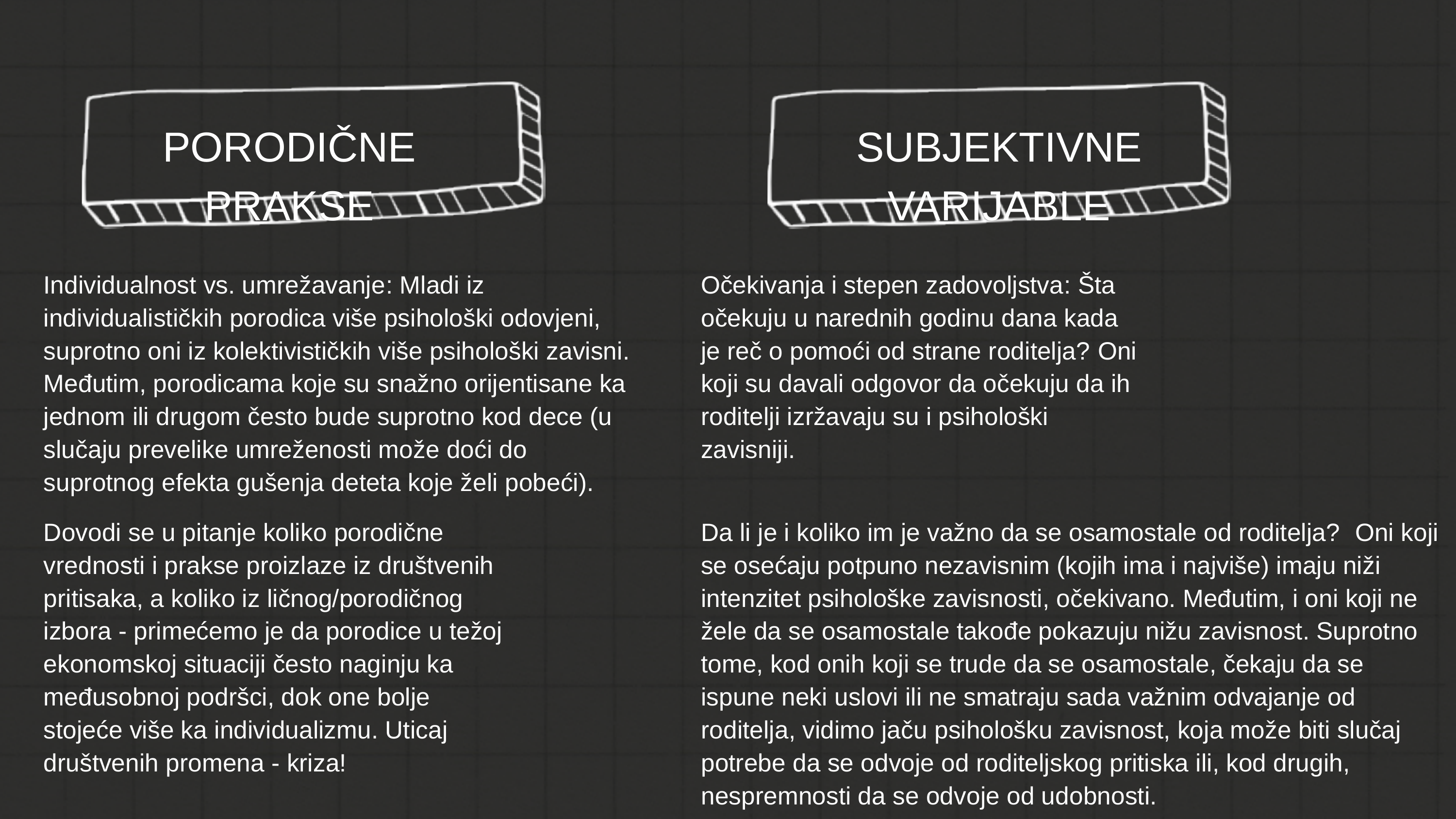

PORODIČNE PRAKSE
SUBJEKTIVNE VARIJABLE
Individualnost vs. umrežavanje: Mladi iz individualističkih porodica više psihološki odovjeni, suprotno oni iz kolektivističkih više psihološki zavisni. Međutim, porodicama koje su snažno orijentisane ka jednom ili drugom često bude suprotno kod dece (u slučaju prevelike umreženosti može doći do suprotnog efekta gušenja deteta koje želi pobeći).
Očekivanja i stepen zadovoljstva: Šta očekuju u narednih godinu dana kada je reč o pomoći od strane roditelja? Oni koji su davali odgovor da očekuju da ih roditelji izržavaju su i psihološki zavisniji.
Dovodi se u pitanje koliko porodične vrednosti i prakse proizlaze iz društvenih pritisaka, a koliko iz ličnog/porodičnog izbora - primećemo je da porodice u težoj ekonomskoj situaciji često naginju ka međusobnoj podršci, dok one bolje stojeće više ka individualizmu. Uticaj društvenih promena - kriza!
Da li je i koliko im je važno da se osamostale od roditelja?  Oni koji se osećaju potpuno nezavisnim (kojih ima i najviše) imaju niži intenzitet psihološke zavisnosti, očekivano. Međutim, i oni koji ne žele da se osamostale takođe pokazuju nižu zavisnost. Suprotno tome, kod onih koji se trude da se osamostale, čekaju da se ispune neki uslovi ili ne smatraju sada važnim odvajanje od roditelja, vidimo jaču psihološku zavisnost, koja može biti slučaj potrebe da se odvoje od roditeljskog pritiska ili, kod drugih, nespremnosti da se odvoje od udobnosti.